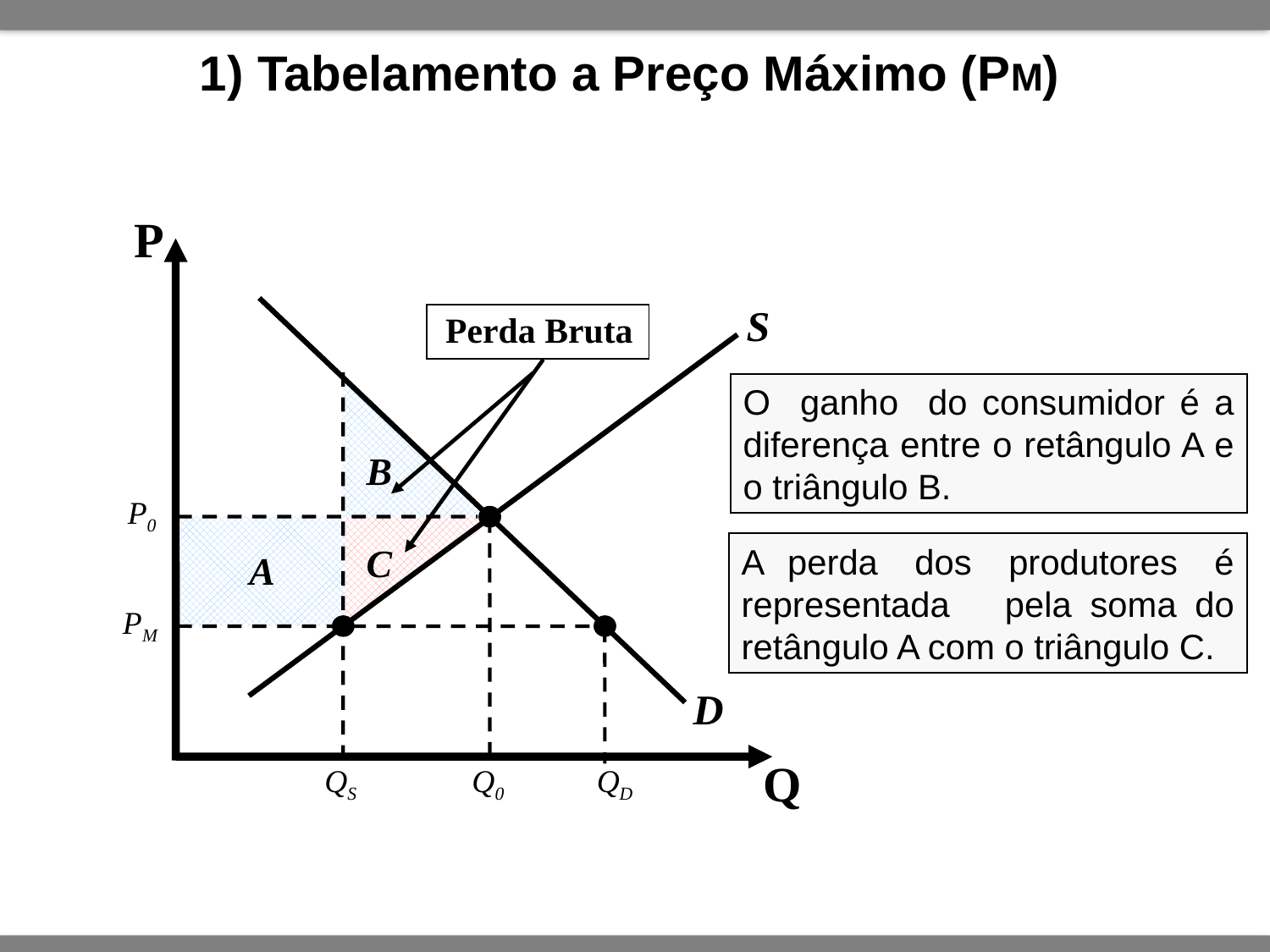

1) Tabelamento a Preço Máximo (PM)
P

S

Perda Bruta

O  ganho  do consumidor é a diferença entre o retângulo A e o triângulo B.
A  perda   dos   produtores   é representada   pela soma do retângulo A com o triângulo C.

PM

QS
QD

B
P0

C
A

D
Q
Q0